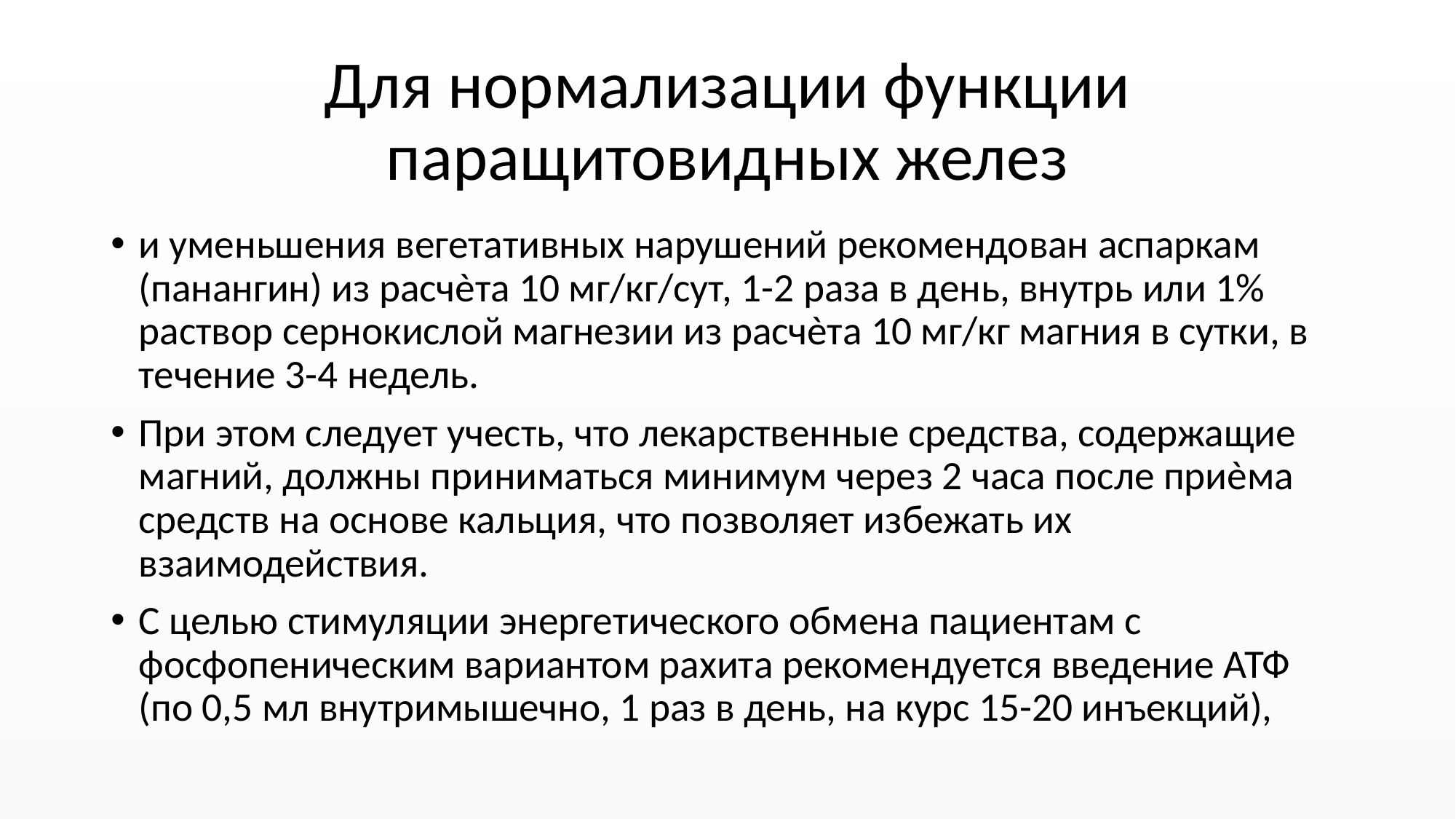

# Для нормализации функции паращитовидных желез
и уменьшения вегетативных нарушений рекомендован аспаркам (панангин) из расчѐта 10 мг/кг/сут, 1-2 раза в день, внутрь или 1% раствор сернокислой магнезии из расчѐта 10 мг/кг магния в сутки, в течение 3-4 недель.
При этом следует учесть, что лекарственные средства, содержащие магний, должны приниматься минимум через 2 часа после приѐма средств на основе кальция, что позволяет избежать их взаимодействия.
С целью стимуляции энергетического обмена пациентам с фосфопеническим вариантом рахита рекомендуется введение АТФ (по 0,5 мл внутримышечно, 1 раз в день, на курс 15-20 инъекций),